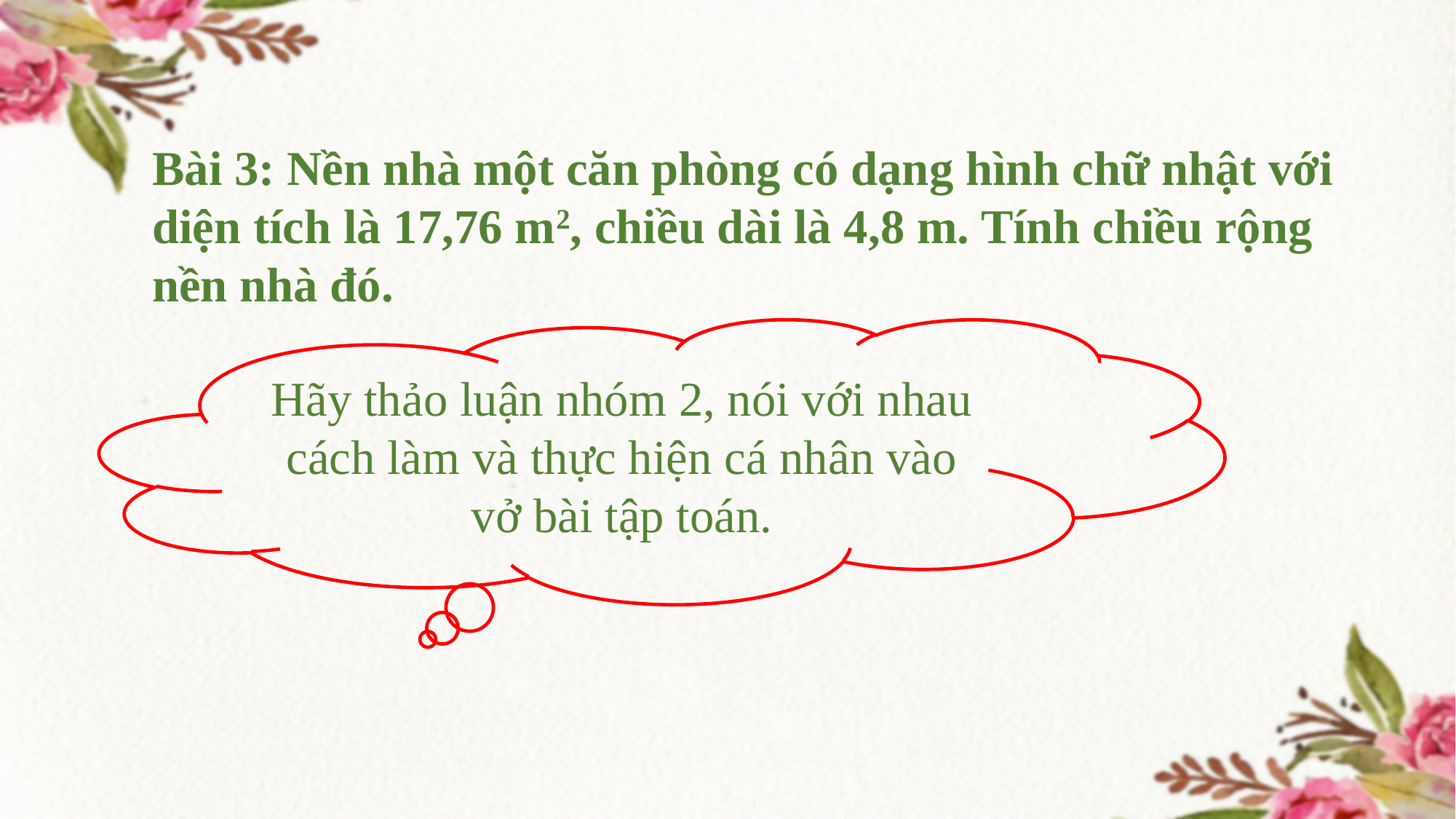

Bài 3: Nền nhà một căn phòng có dạng hình chữ nhật với diện tích là 17,76 m2, chiều dài là 4,8 m. Tính chiều rộng nền nhà đó.
Hãy thảo luận nhóm 2, nói với nhau cách làm và thực hiện cá nhân vào vở bài tập toán.